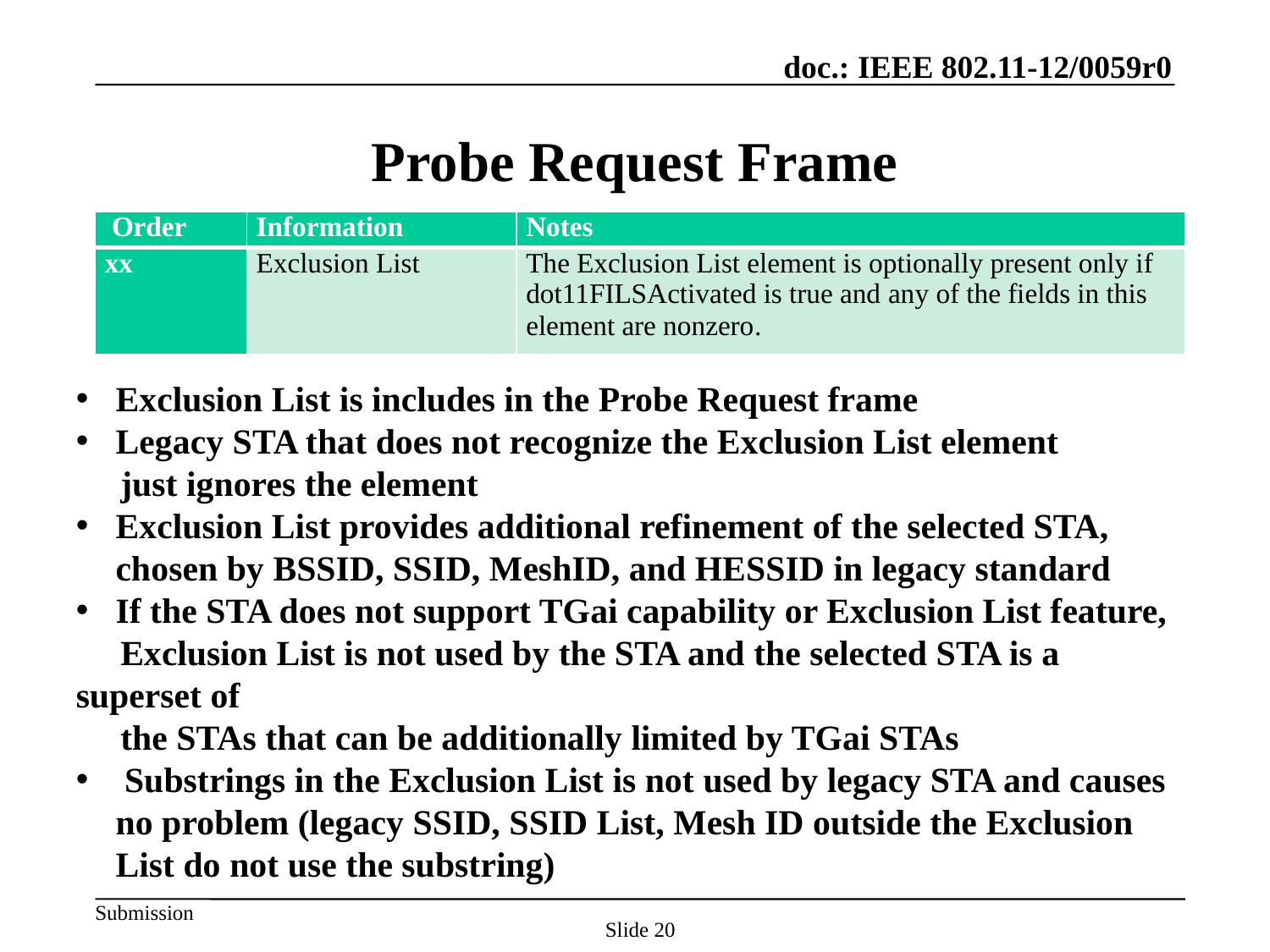

# Probe Request Frame
| Order | Information | Notes |
| --- | --- | --- |
| xx | Exclusion List | The Exclusion List element is optionally present only if dot11FILSActivated is true and any of the fields in this element are nonzero. |
Exclusion List is includes in the Probe Request frame
Legacy STA that does not recognize the Exclusion List element
     just ignores the element
Exclusion List provides additional refinement of the selected STA, chosen by BSSID, SSID, MeshID, and HESSID in legacy standard
If the STA does not support TGai capability or Exclusion List feature,
     Exclusion List is not used by the STA and the selected STA is a superset of
     the STAs that can be additionally limited by TGai STAs
 Substrings in the Exclusion List is not used by legacy STA and causes no problem (legacy SSID, SSID List, Mesh ID outside the Exclusion List do not use the substring)
Slide 20